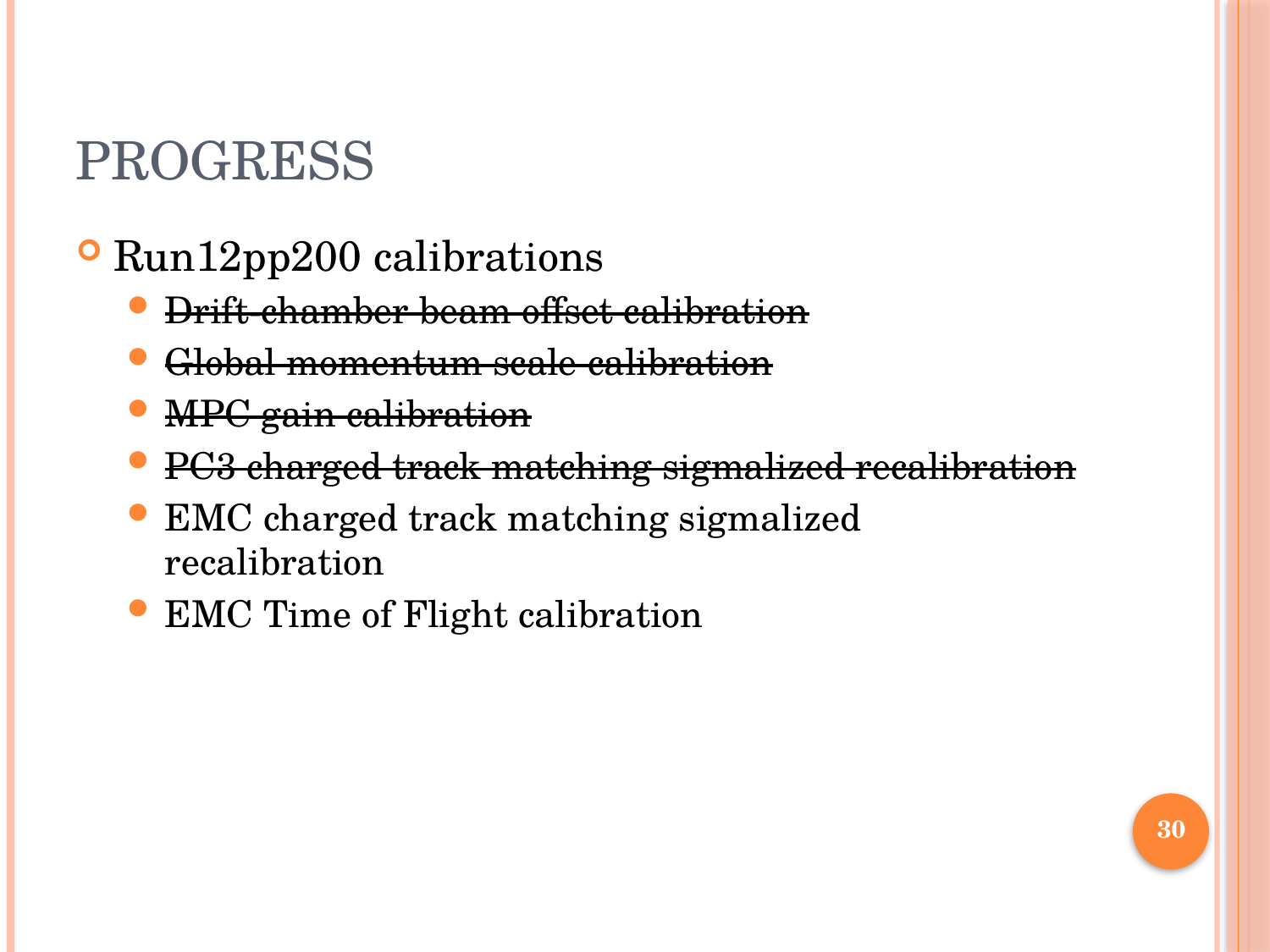

# Progress
Run12pp200 calibrations
Drift-chamber beam offset calibration
Global momentum scale calibration
MPC gain calibration
PC3 charged track matching sigmalized recalibration
EMC charged track matching sigmalized recalibration
EMC Time of Flight calibration

30